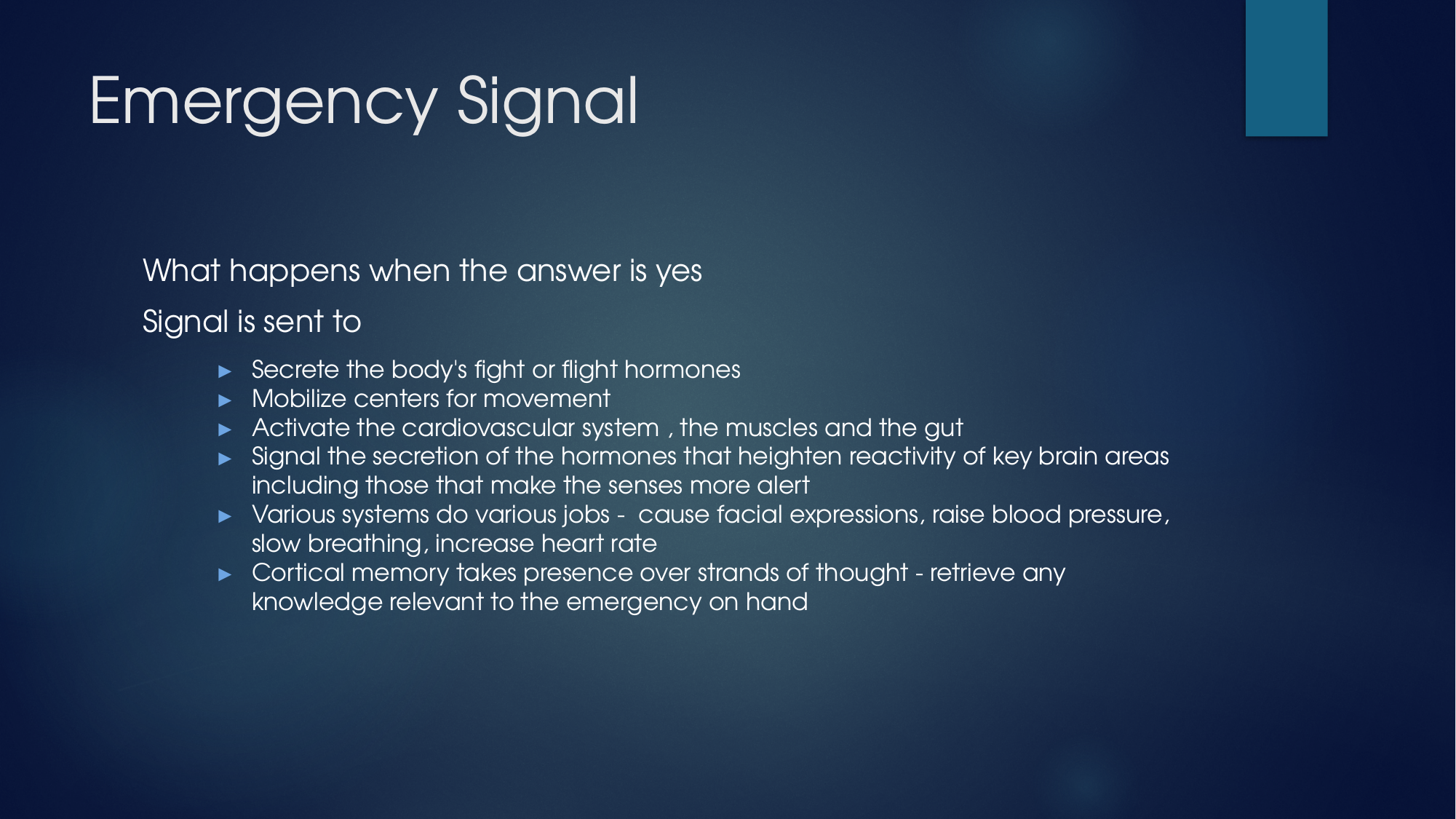

# Emergency Signal
What happens when the answer is yes
Signal is sent to
Secrete the body's fight or flight hormones
Mobilize centers for movement
Activate the cardiovascular system , the muscles and the gut
Signal the secretion of the hormones that heighten reactivity of key brain areas including those that make the senses more alert
Various systems do various jobs -  cause facial expressions, raise blood pressure, slow breathing, increase heart rate
Cortical memory takes presence over strands of thought - retrieve any knowledge relevant to the emergency on hand